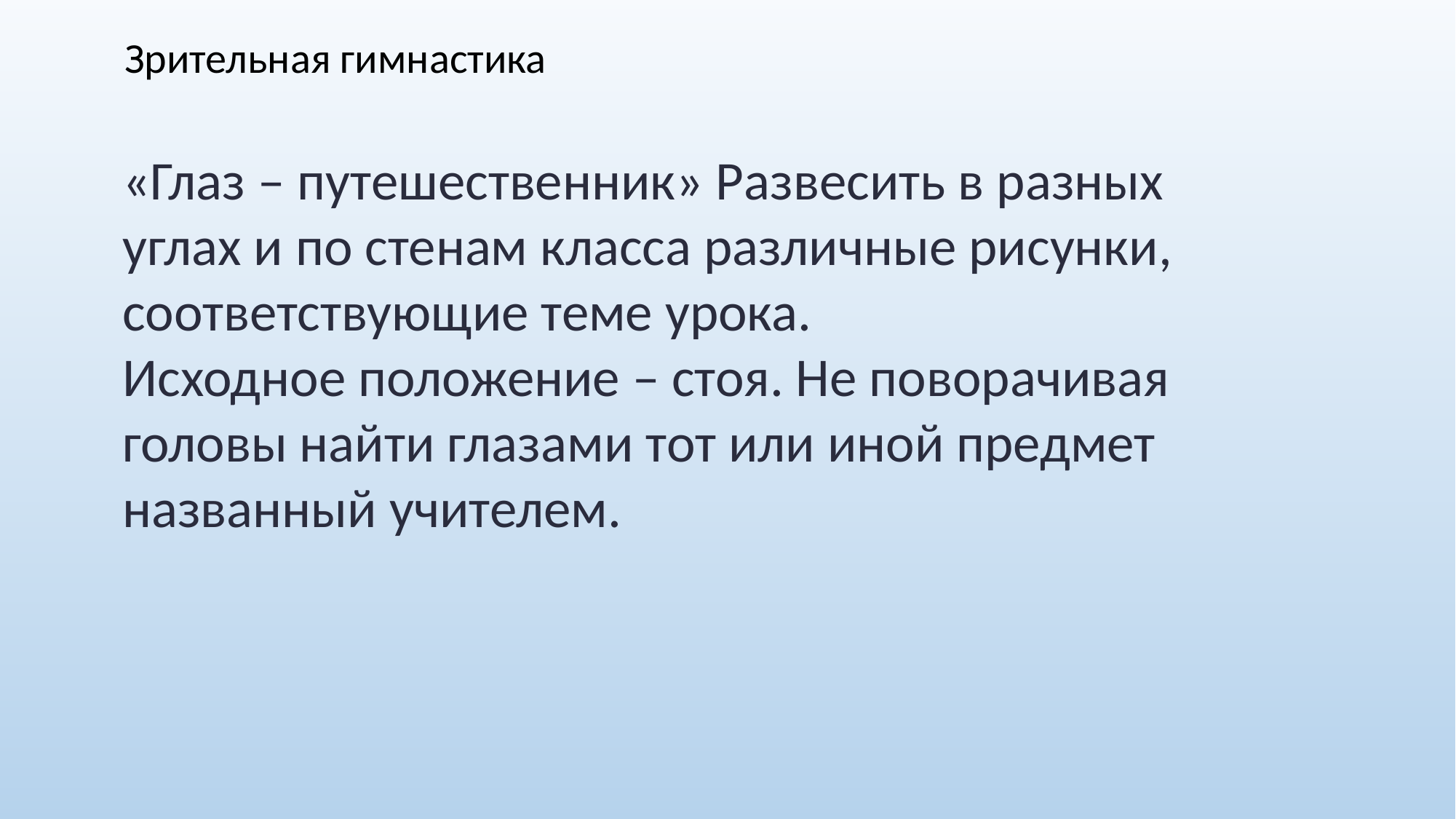

Зрительная гимнастика
«Глаз – путешественник» Развесить в разных углах и по стенам класса различные рисунки, соответствующие теме урока.
Исходное положение – стоя. Не поворачивая головы найти глазами тот или иной предмет названный учителем.